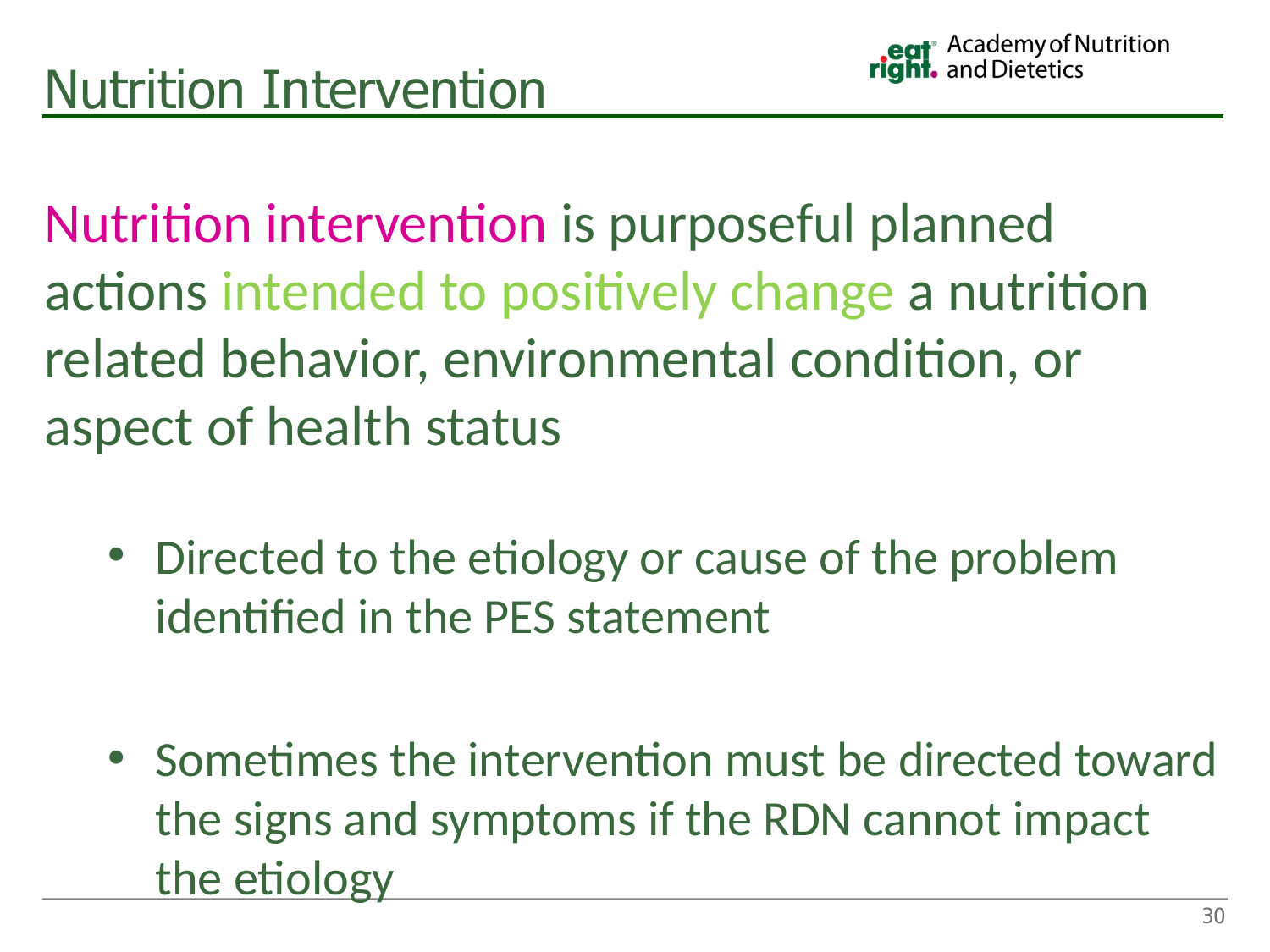

# Nutrition Intervention
Nutrition intervention is purposeful planned actions intended to positively change a nutrition related behavior, environmental condition, or aspect of health status

Directed to the etiology or cause of the problem identified in the PES statement

Sometimes the intervention must be directed toward the signs and symptoms if the RDN cannot impact the etiology

30